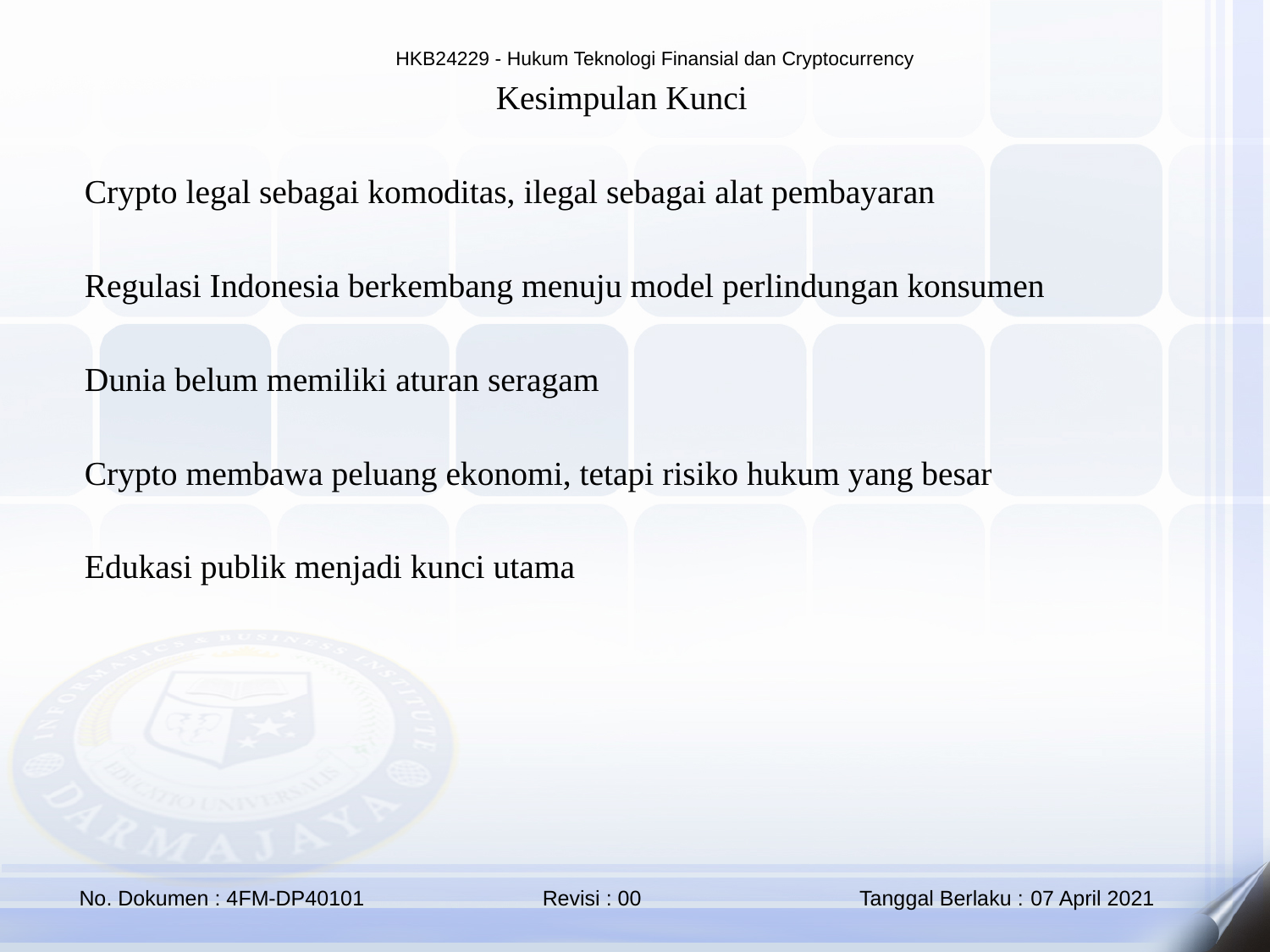

Kesimpulan Kunci

Crypto legal sebagai komoditas, ilegal sebagai alat pembayaran

Regulasi Indonesia berkembang menuju model perlindungan konsumen

Dunia belum memiliki aturan seragam

Crypto membawa peluang ekonomi, tetapi risiko hukum yang besar

Edukasi publik menjadi kunci utama